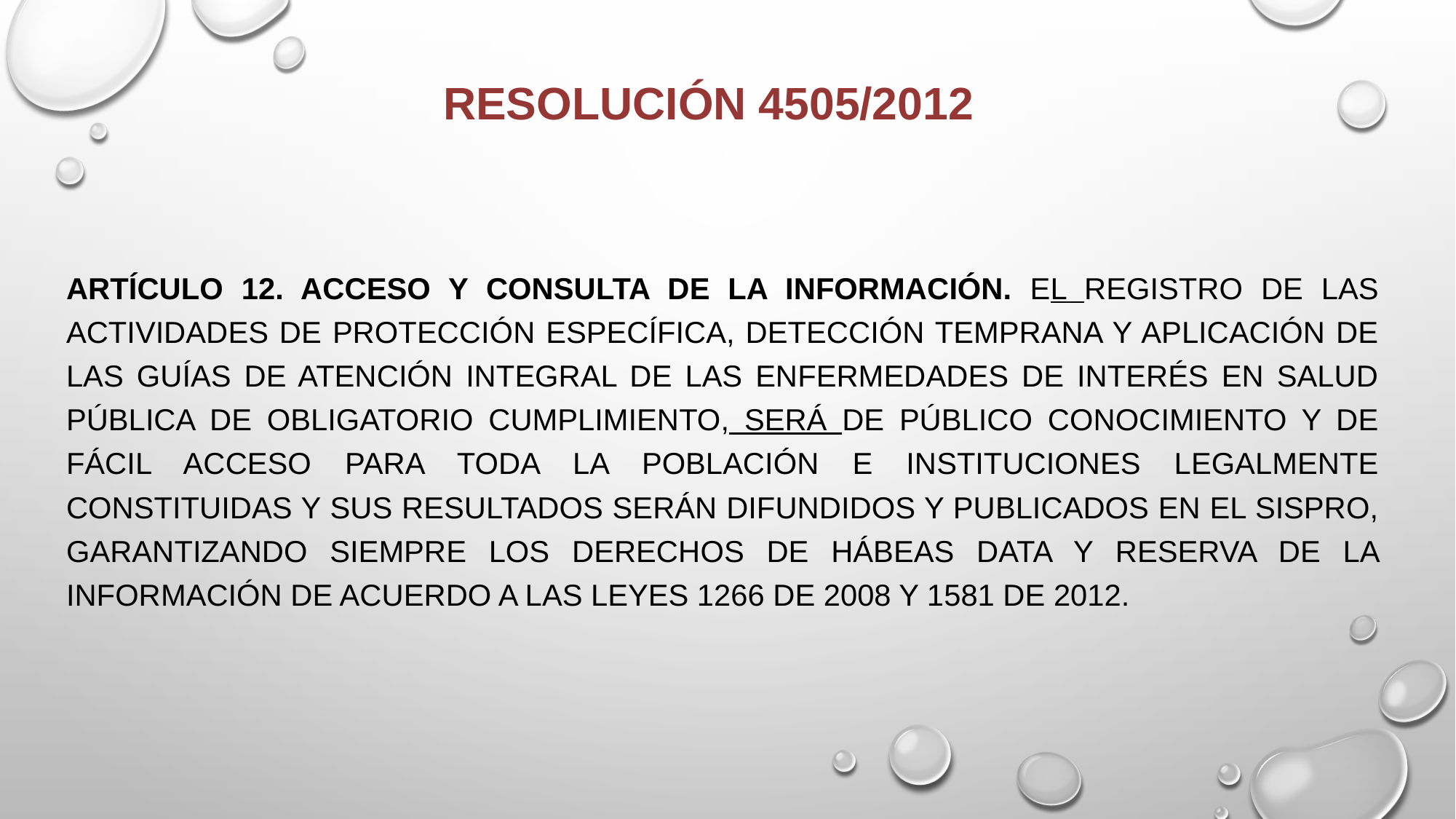

RESOLUCIÓN 4505/2012
Artículo 12. Acceso y consulta de la información. El Registro de las actividades de Protección Específica, Detección Temprana y aplicación de las Guías de Atención Integral de las enfermedades de interés en salud pública de obligatorio cumplimiento, será de público conocimiento y de fácil acceso para toda la población e instituciones legalmente constituidas y sus resultados serán difundidos y publicados en el SISPRO, garantizando siempre los derechos de Hábeas Data y reserva de la información de acuerdo a las Leyes 1266 de 2008 y 1581 de 2012.